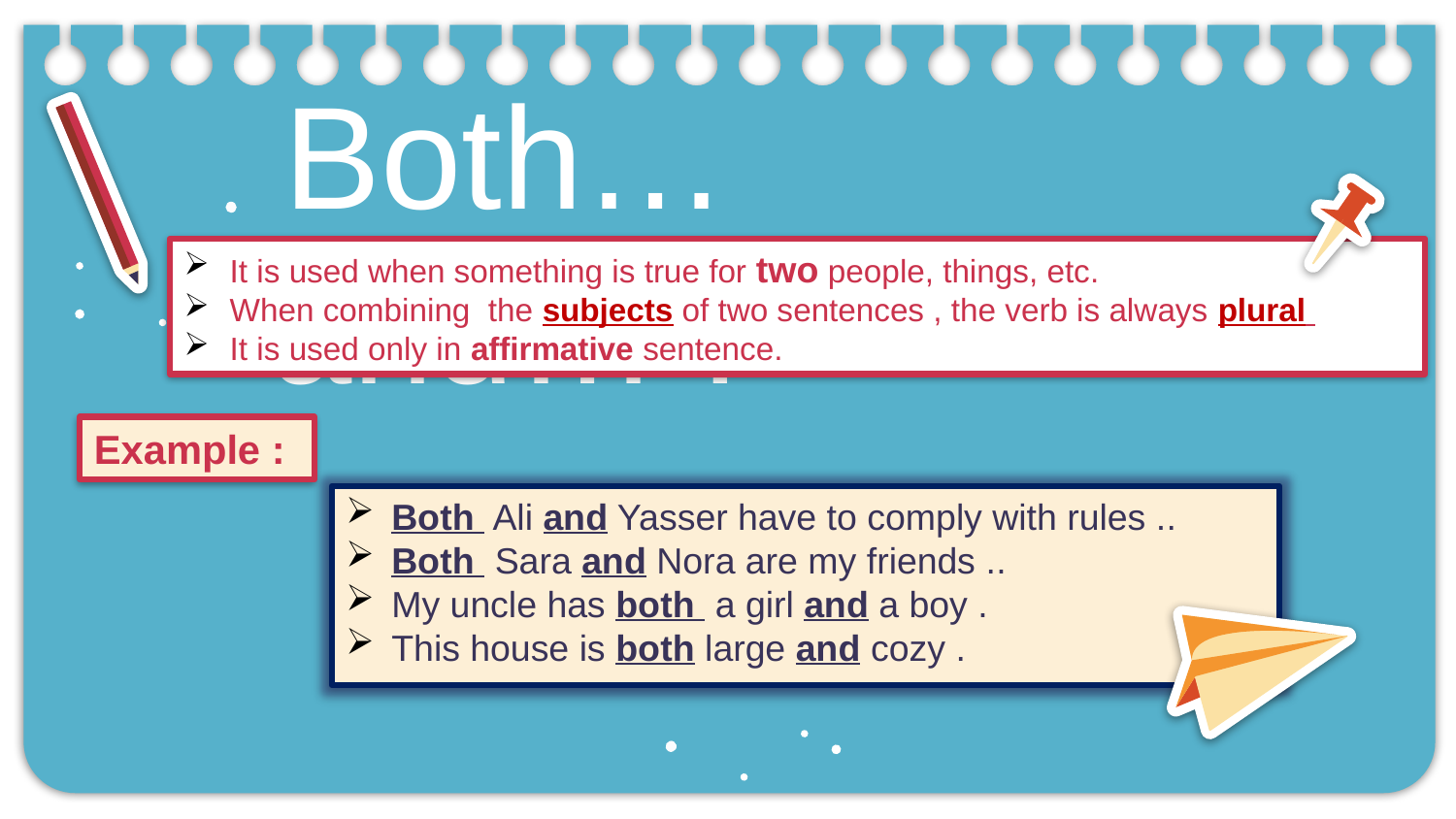

# Both…and… :

It is used when something is true for two people, things, etc.
When combining  the subjects of two sentences , the verb is always plural
It is used only in affirmative sentence.
Example :
Both  Ali and Yasser have to comply with rules ..
Both  Sara and Nora are my friends ..
My uncle has both  a girl and a boy .
This house is both large and cozy .